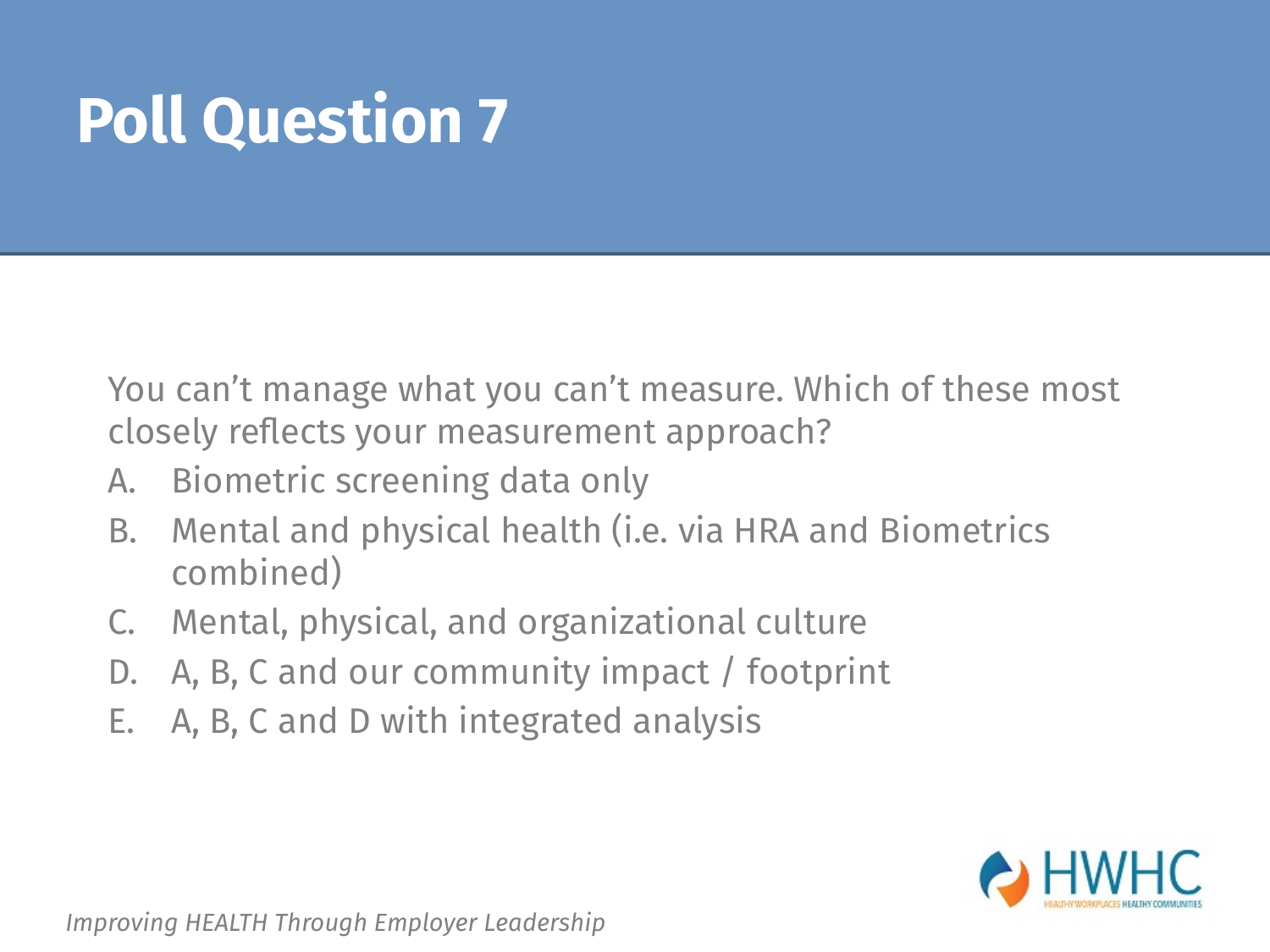

# Poll Question 7
You can’t manage what you can’t measure. Which of these most closely reflects your measurement approach?
Biometric screening data only
Mental and physical health (i.e. via HRA and Biometrics combined)
Mental, physical, and organizational culture
A, B, C and our community impact / footprint
A, B, C and D with integrated analysis